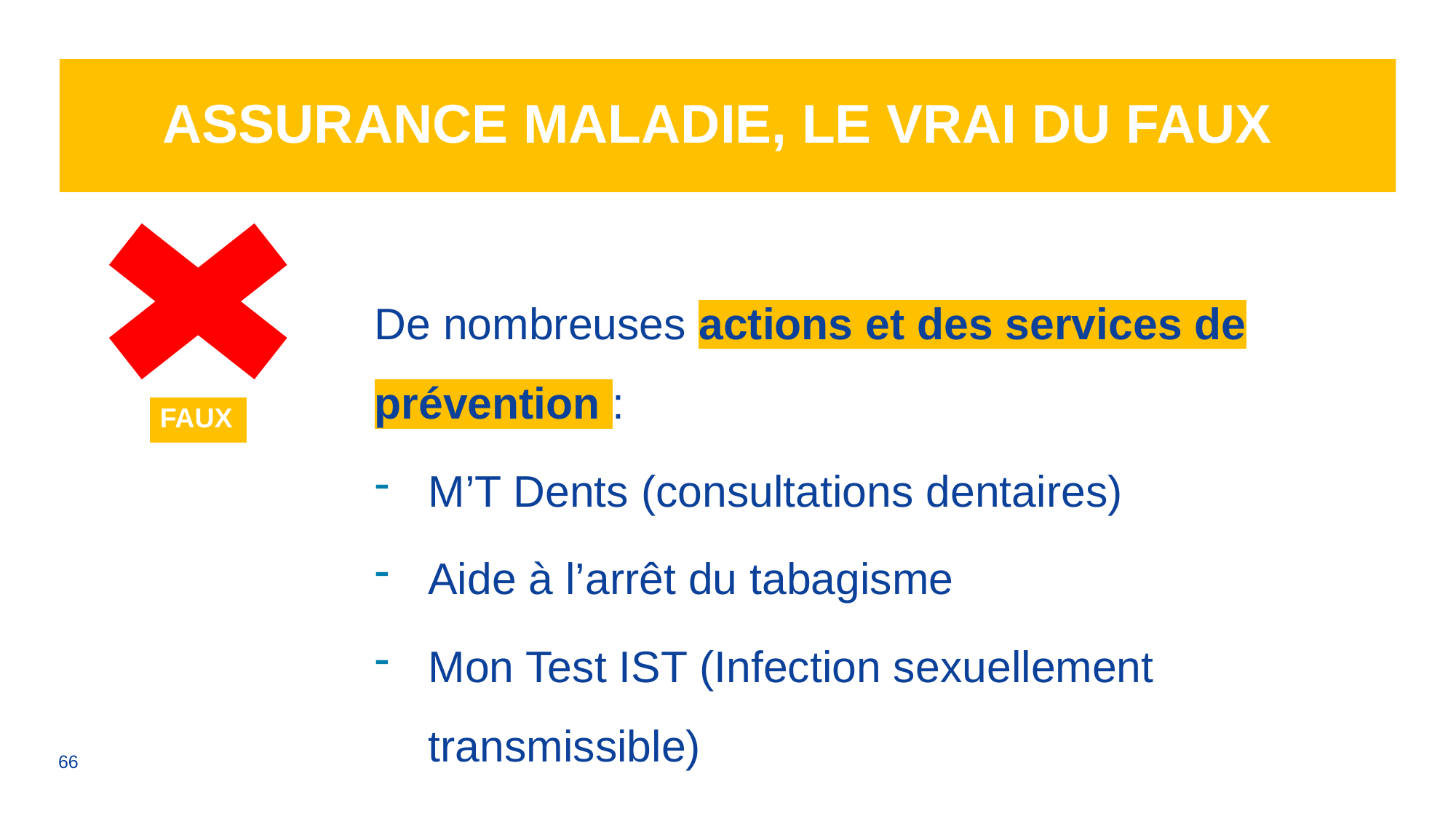

# Assurance Maladie, le vrai du faux

De nombreuses actions et des services de prévention :
M’T Dents (consultations dentaires)
Aide à l’arrêt du tabagisme
Mon Test IST (Infection sexuellement transmissible)

| FAUX |
| --- |
66